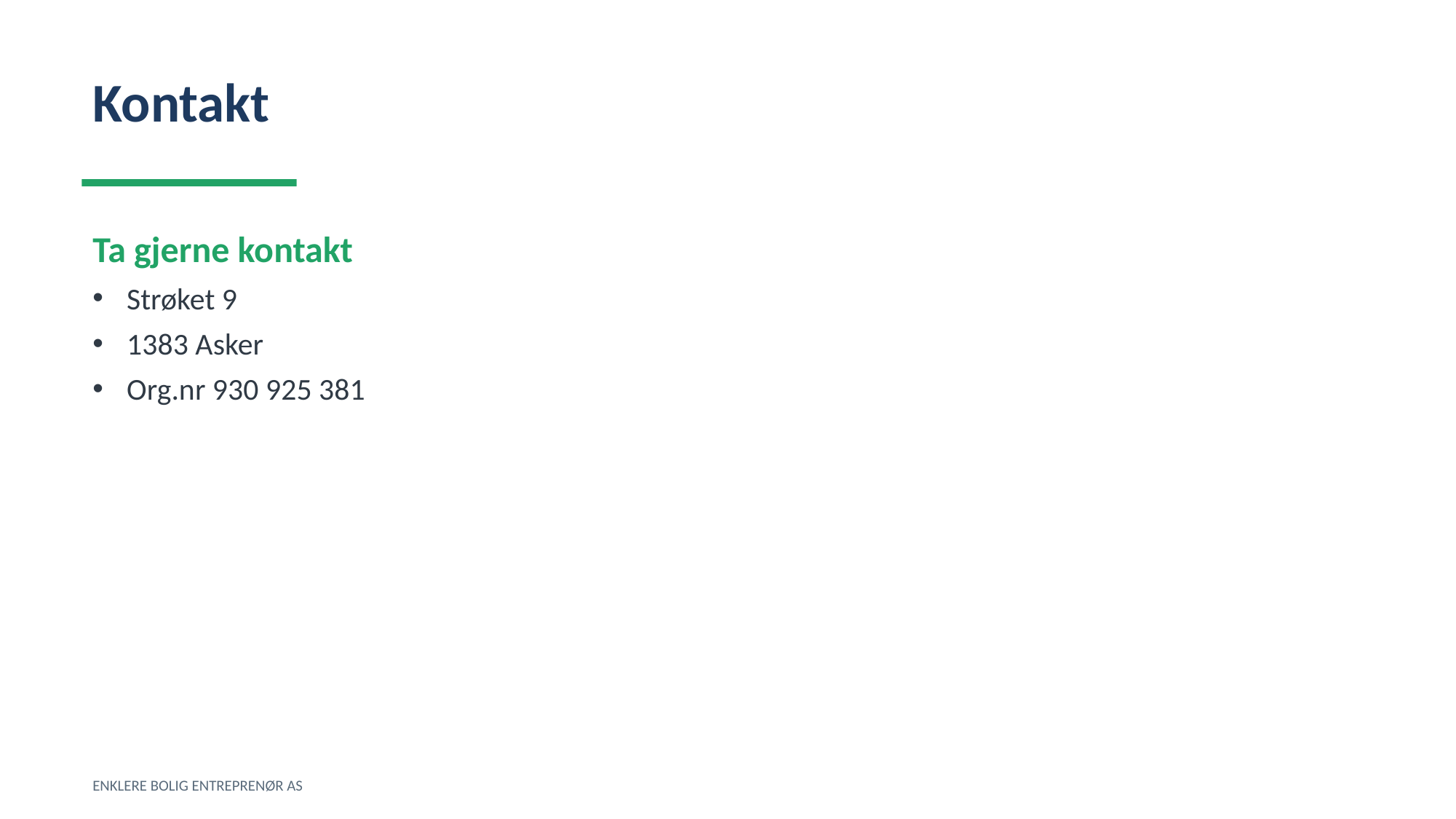

Kontakt

Ta gjerne kontakt
Strøket 9
1383 Asker
Org.nr 930 925 381
ENKLERE BOLIG ENTREPRENØR AS